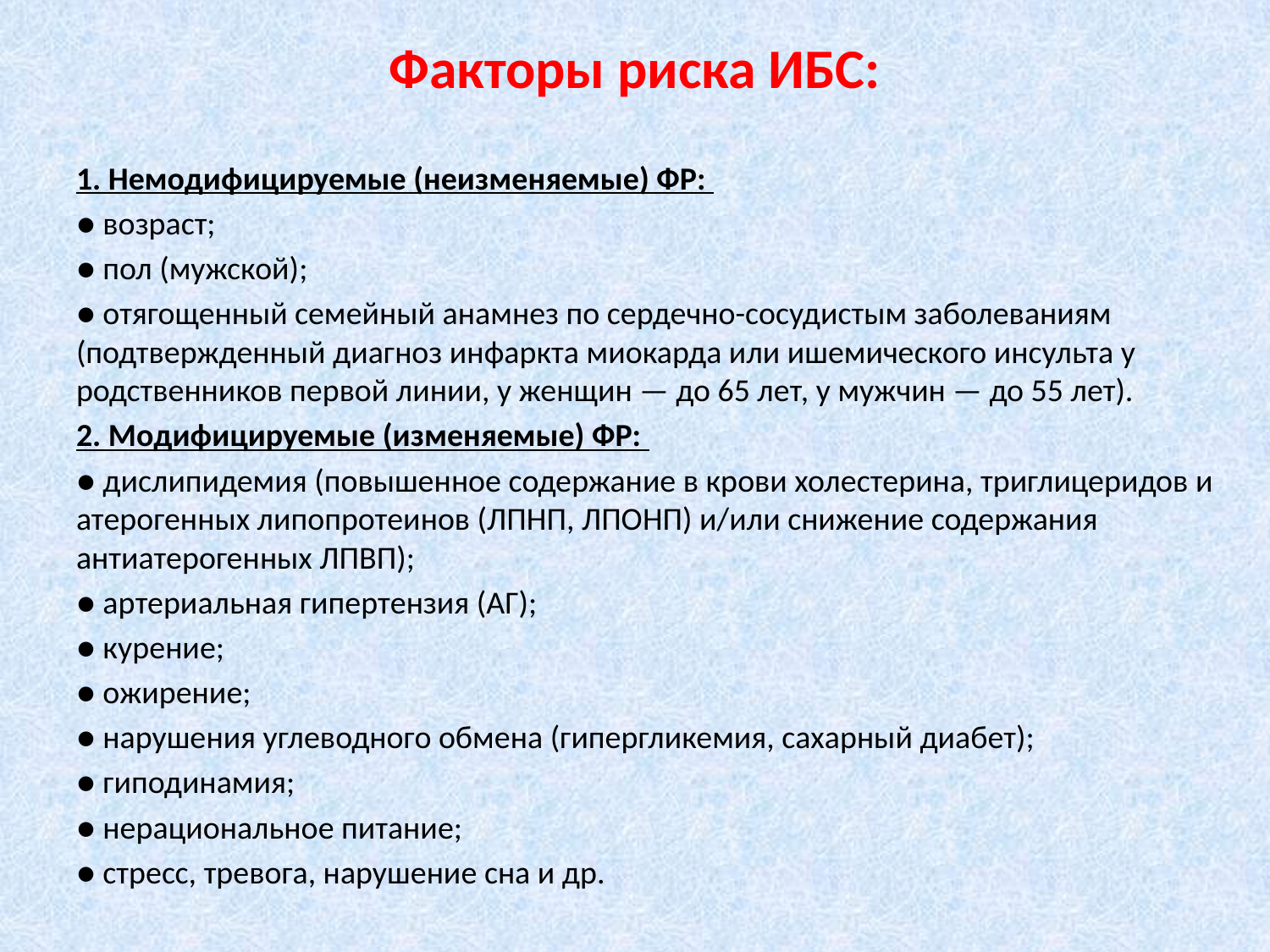

# Факторы риска ИБС:

1. Немодифицируемые (неизменяемые) ФР:
● возраст;
● пол (мужской);
● отягощенный семейный анамнез по сердечно-сосудистым заболеваниям (подтвержденный диагноз инфаркта миокарда или ишемического инсульта у родственников первой линии, у женщин — до 65 лет, у мужчин — до 55 лет).
2. Модифицируемые (изменяемые) ФР:
● дислипидемия (повышенное содержание в крови холестерина, триглицеридов и атерогенных липопротеинов (ЛПНП, ЛПОНП) и/или снижение содержания антиатерогенных ЛПВП);
● артериальная гипертензия (АГ);
● курение;
● ожирение;
● нарушения углеводного обмена (гипергликемия, сахарный диабет);
● гиподинамия;
● нерациональное питание;
● стресс, тревога, нарушение сна и др.